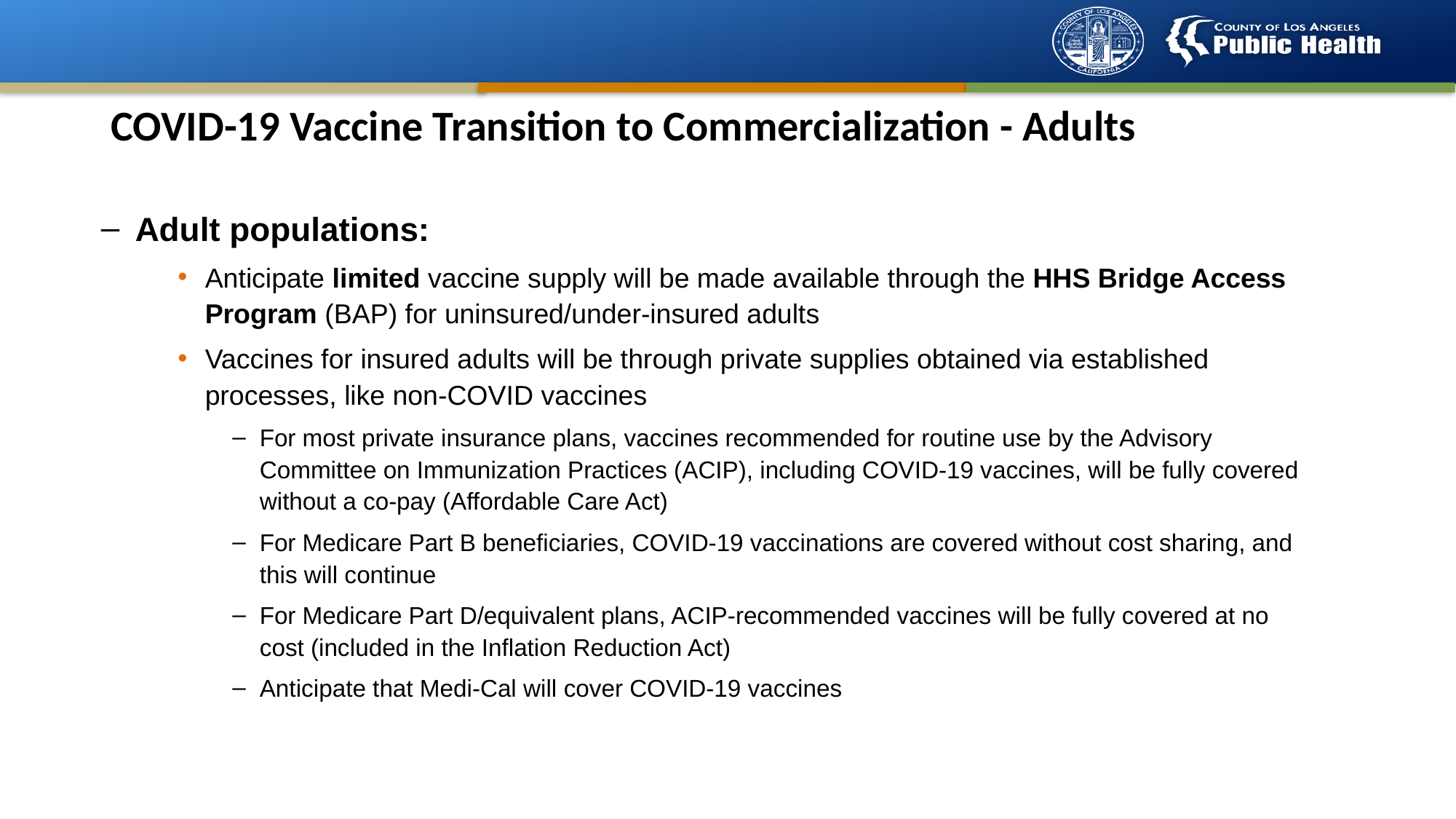

# COVID-19 Vaccine Transition to Commercialization - Adults
Adult populations:
Anticipate limited vaccine supply will be made available through the HHS Bridge Access Program (BAP) for uninsured/under-insured adults
Vaccines for insured adults will be through private supplies obtained via established processes, like non-COVID vaccines
For most private insurance plans, vaccines recommended for routine use by the Advisory Committee on Immunization Practices (ACIP), including COVID-19 vaccines, will be fully covered without a co-pay (Affordable Care Act)
For Medicare Part B beneficiaries, COVID-19 vaccinations are covered without cost sharing, and this will continue
For Medicare Part D/equivalent plans, ACIP-recommended vaccines will be fully covered at no cost (included in the Inflation Reduction Act)
Anticipate that Medi-Cal will cover COVID-19 vaccines

7